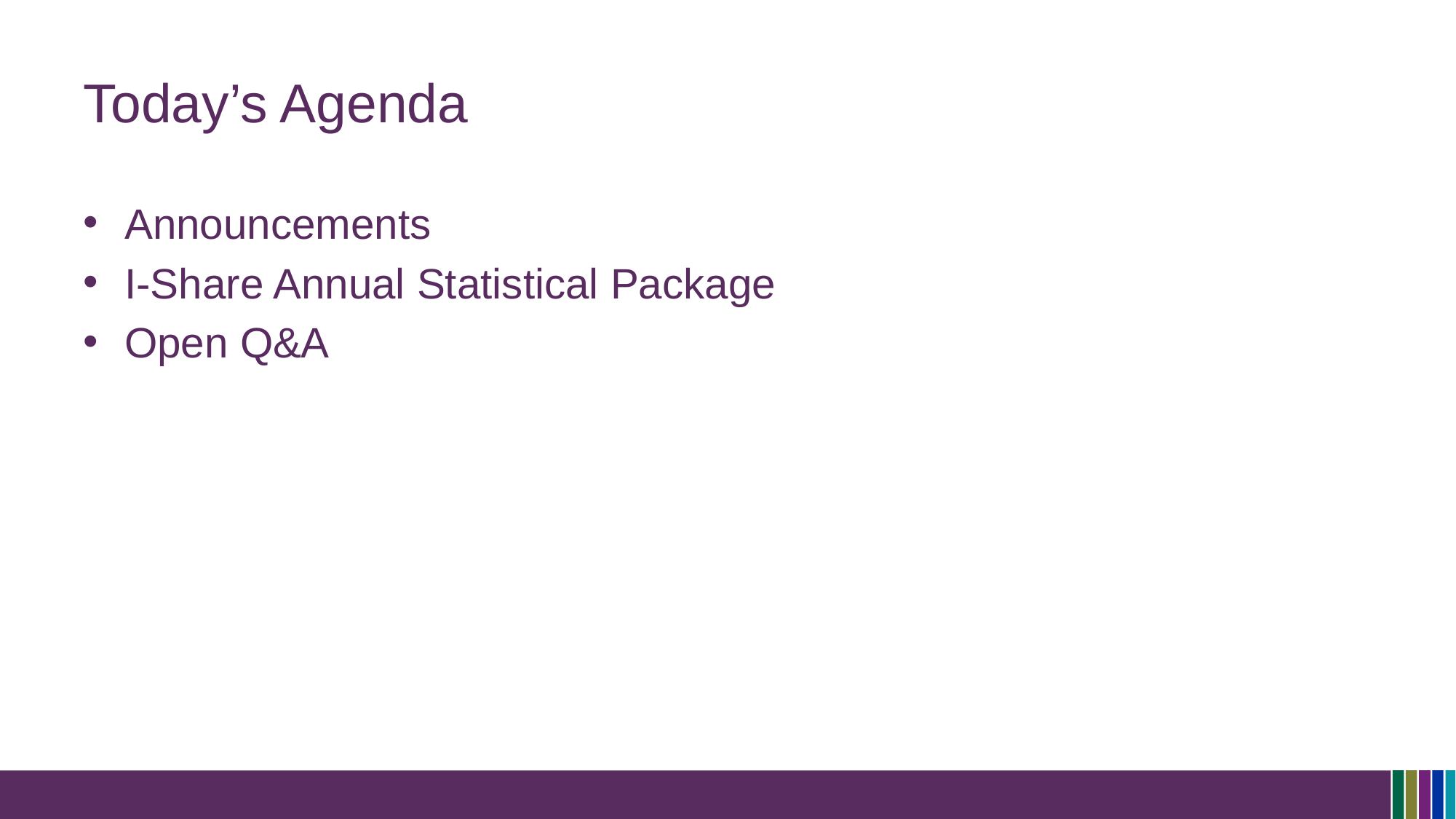

# Today’s Agenda
Announcements
I-Share Annual Statistical Package
Open Q&A